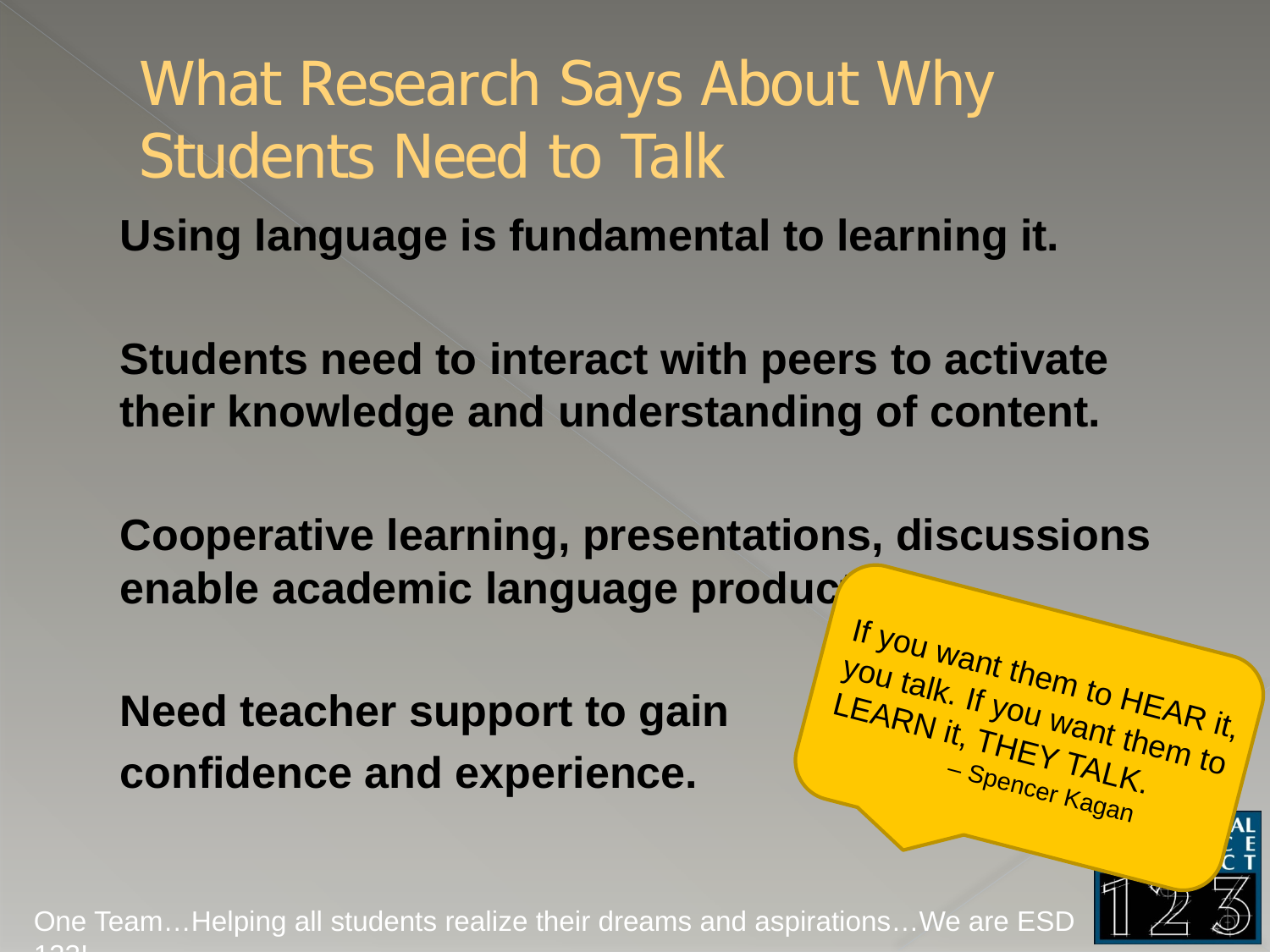

# What Research Says About Why Students Need to Talk
Using language is fundamental to learning it.

Students need to interact with peers to activate their knowledge and understanding of content.

Cooperative learning, presentations, discussions enable academic language production.

Need teacher support to gain
confidence and experience.
If you want them to HEAR it, you talk. If you want them to LEARN it, THEY TALK.
	– Spencer Kagan